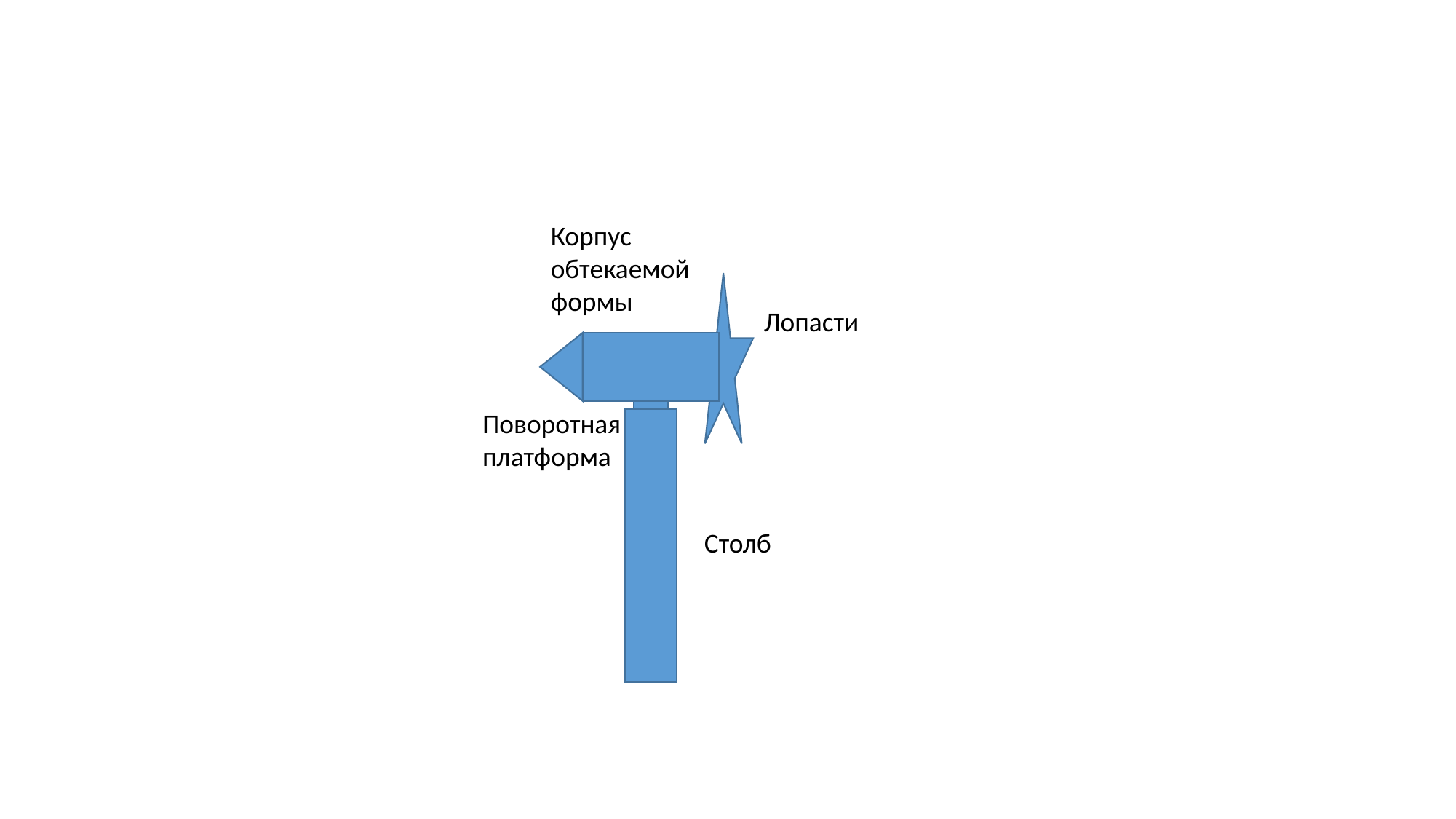

Корпус обтекаемой формы

Лопасти

Поворотная платформа

Столб